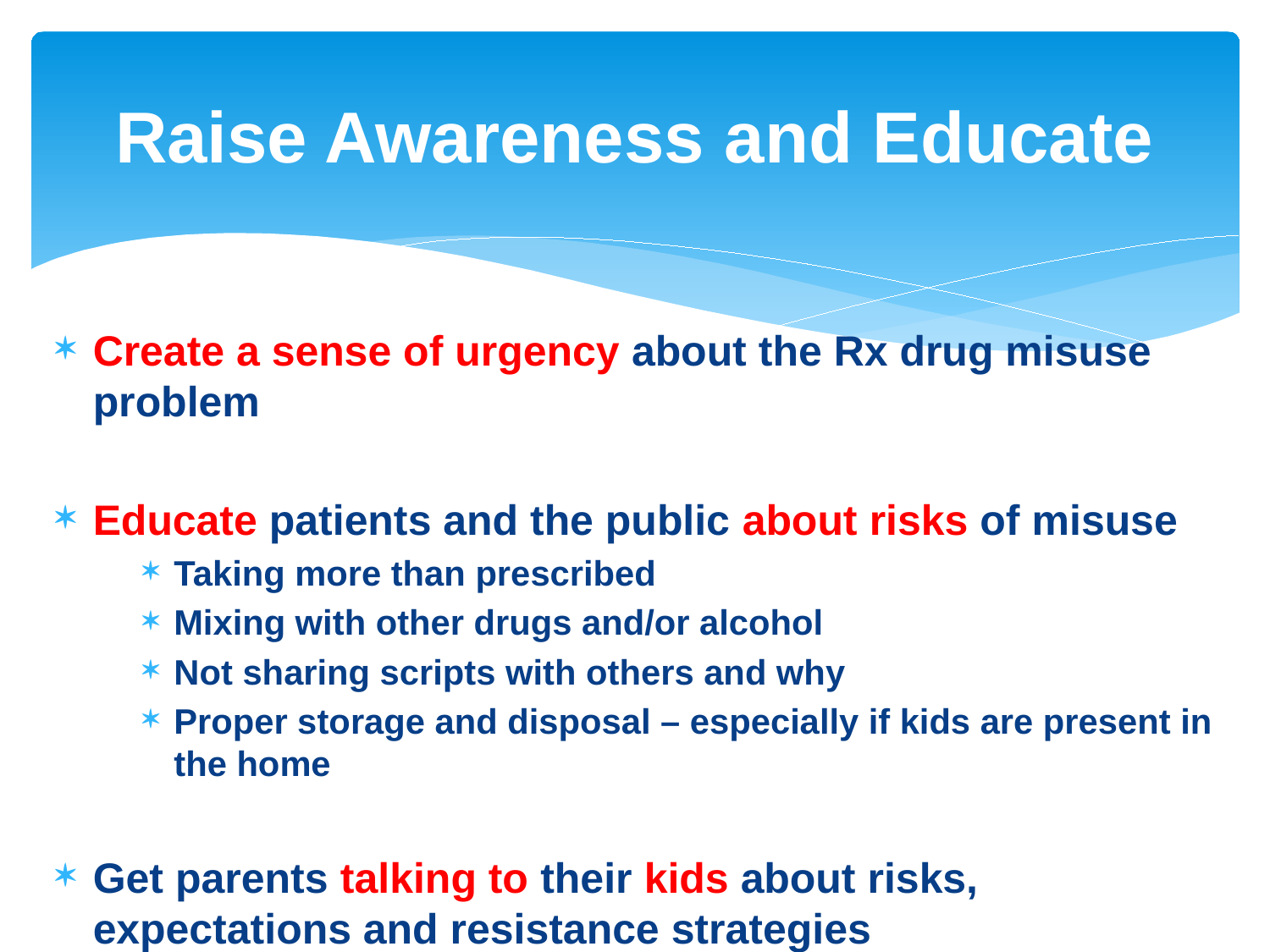

# Raise Awareness and Educate
Create a sense of urgency about the Rx drug misuse problem

Educate patients and the public about risks of misuse
Taking more than prescribed
Mixing with other drugs and/or alcohol
Not sharing scripts with others and why
Proper storage and disposal – especially if kids are present in the home

Get parents talking to their kids about risks, expectations and resistance strategies